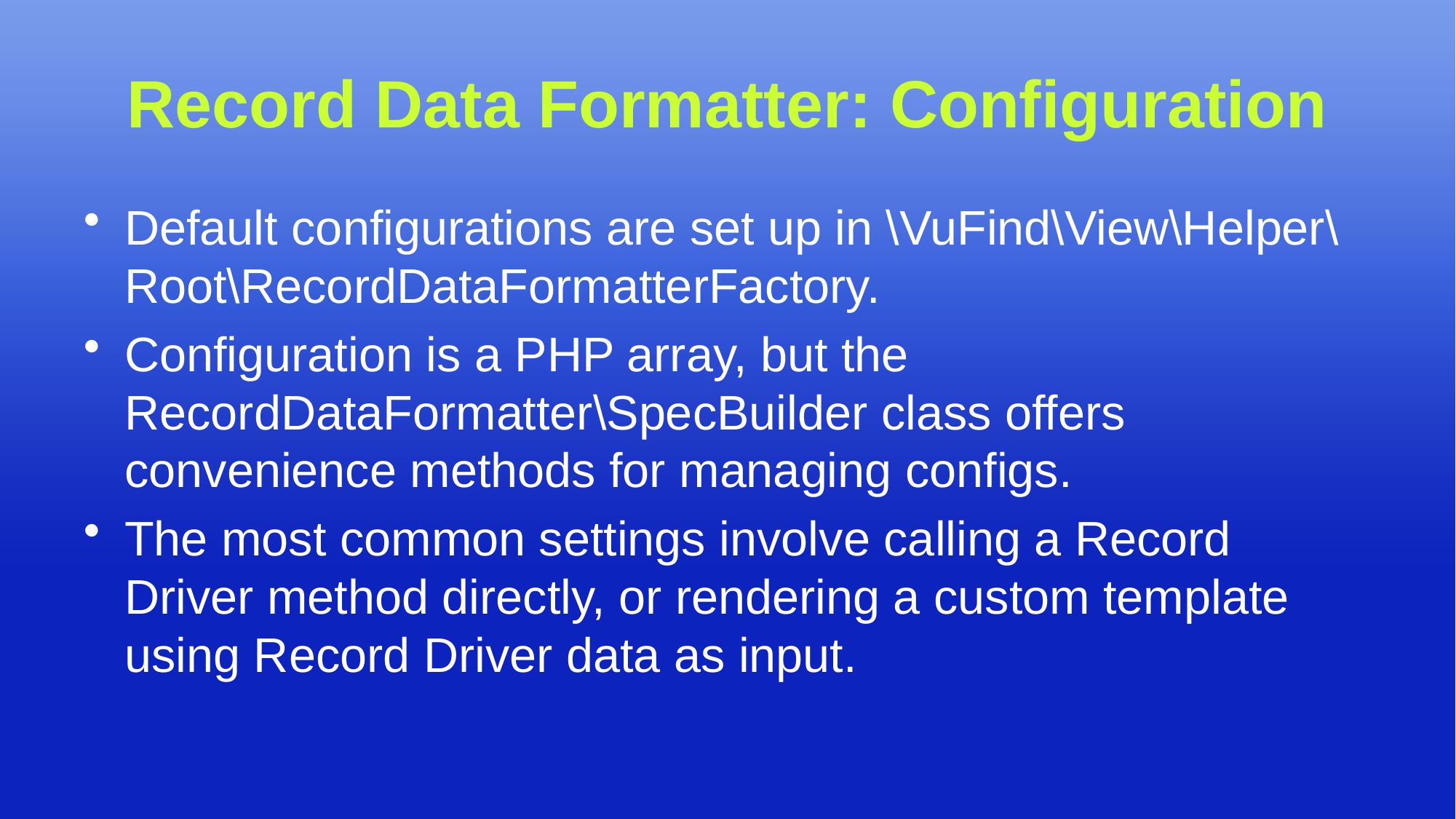

# Record Data Formatter: Configuration
Default configurations are set up in \VuFind\View\Helper\Root\RecordDataFormatterFactory.
Configuration is a PHP array, but the RecordDataFormatter\SpecBuilder class offers convenience methods for managing configs.
The most common settings involve calling a Record Driver method directly, or rendering a custom template using Record Driver data as input.